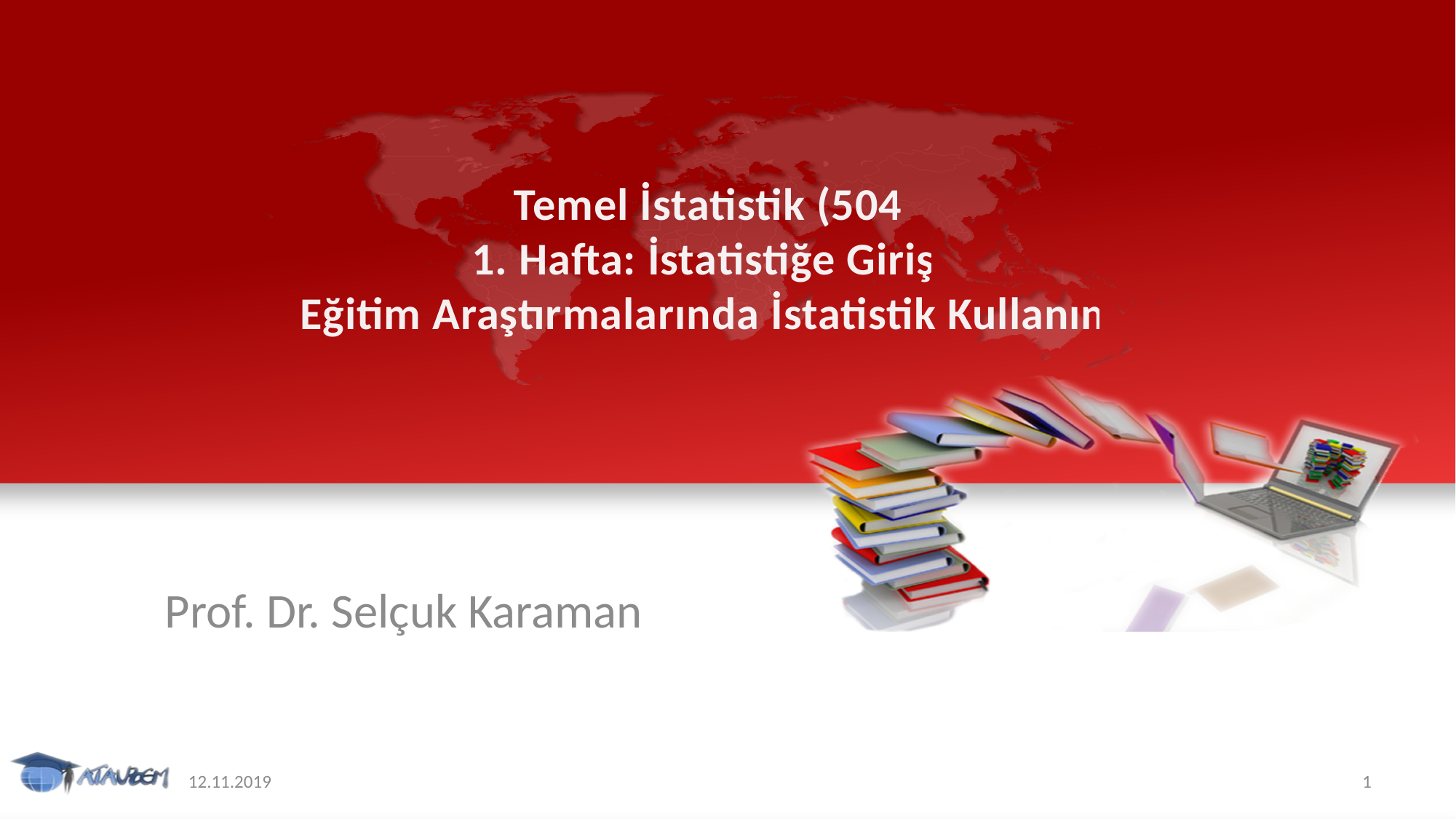

# Temel İstatistik (504) 1. Hafta: İstatistiğe Giriş, Eğitim Araştırmalarında İstatistik Kullanımı
Prof. Dr. Selçuk Karaman
12.11.2019

1